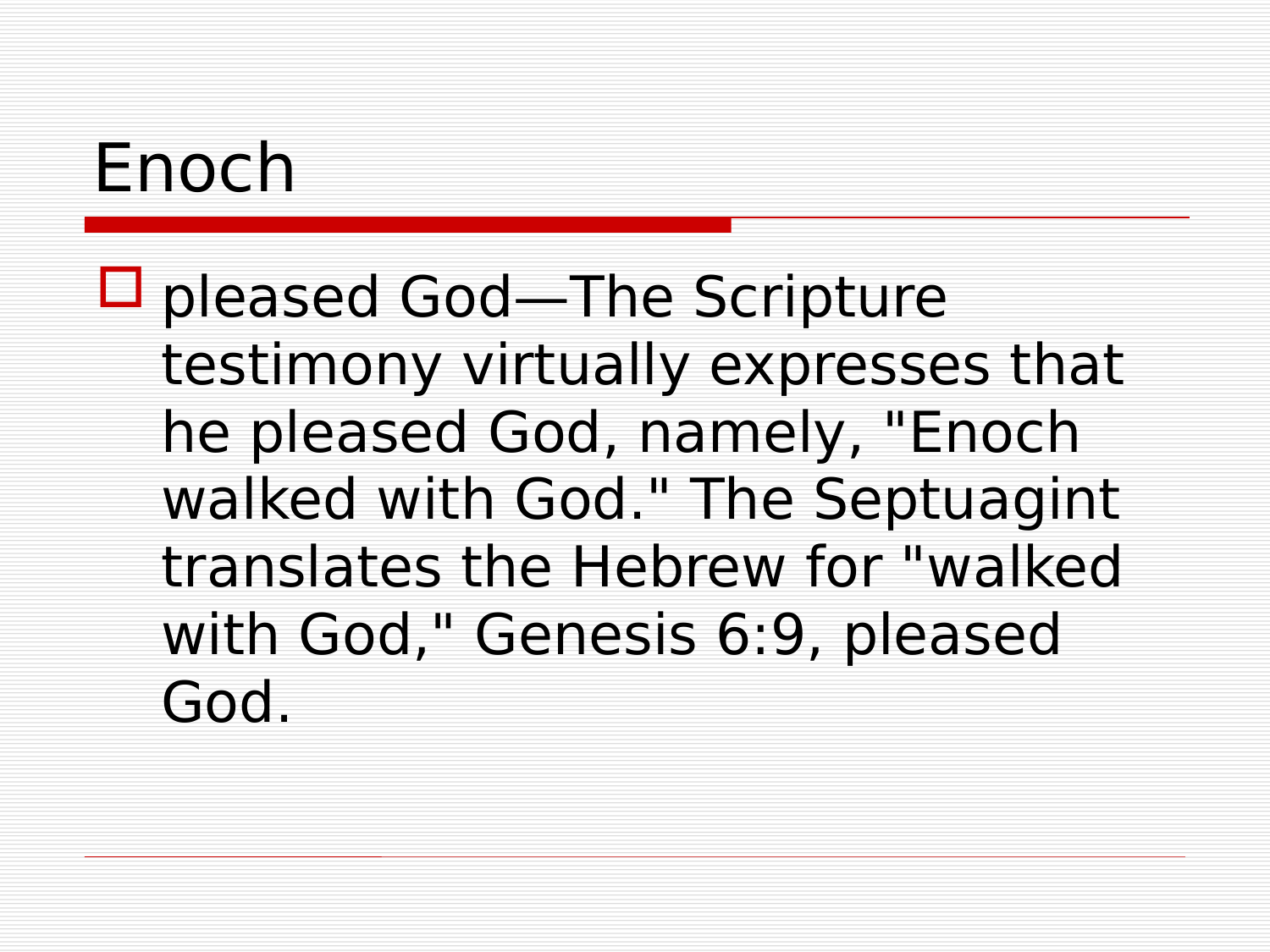

# Enoch
pleased God—The Scripture testimony virtually expresses that he pleased God, namely, "Enoch walked with God." The Septuagint translates the Hebrew for "walked with God," Genesis 6:9, pleased God.